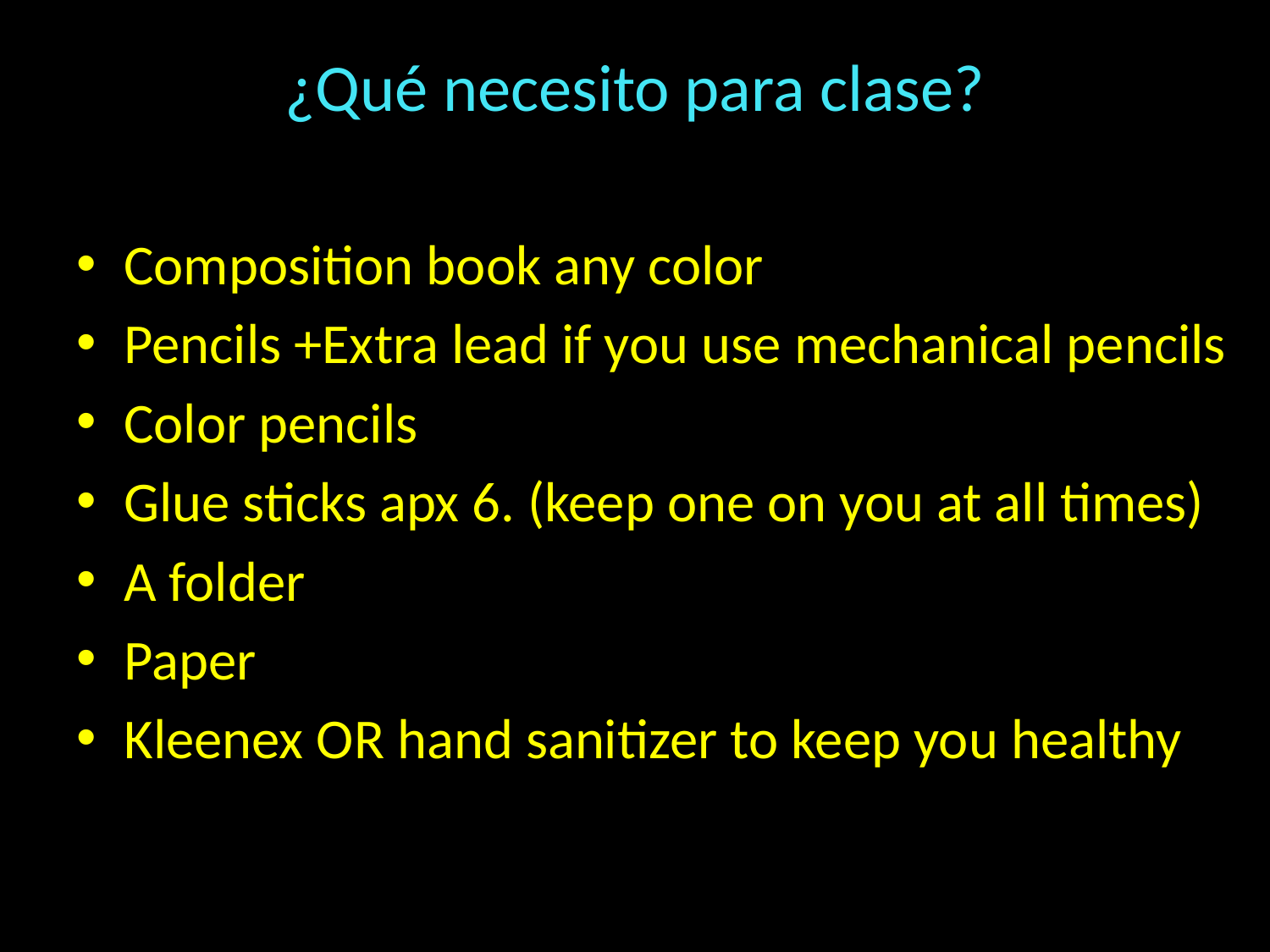

# ¿Qué necesito para clase?
Composition book any color
Pencils +Extra lead if you use mechanical pencils
Color pencils
Glue sticks apx 6. (keep one on you at all times)
A folder
Paper
Kleenex OR hand sanitizer to keep you healthy